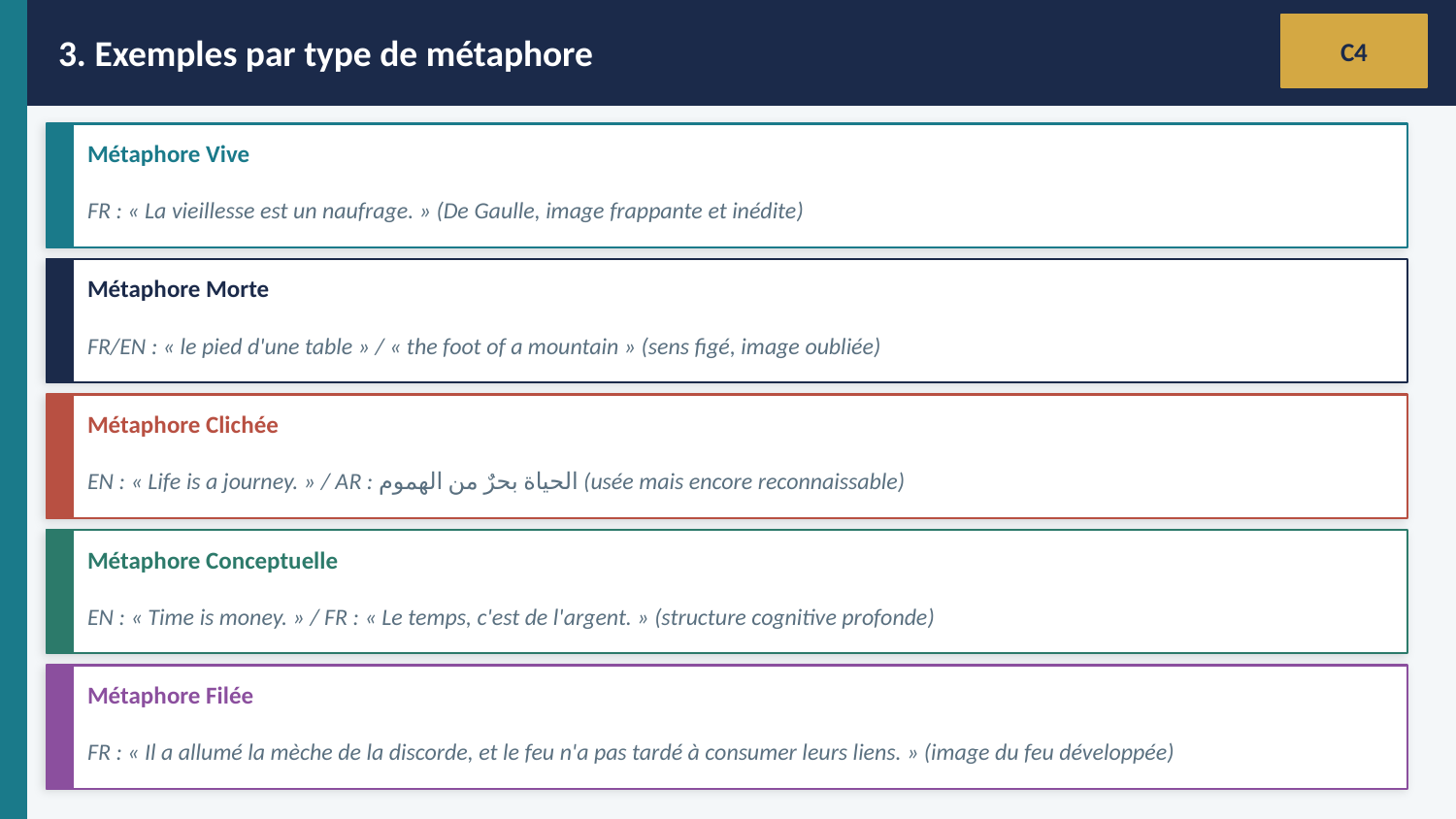

3. Exemples par type de métaphore

C4

Métaphore Vive
FR : « La vieillesse est un naufrage. » (De Gaulle, image frappante et inédite)

Métaphore Morte
FR/EN : « le pied d'une table » / « the foot of a mountain » (sens figé, image oubliée)

Métaphore Clichée
EN : « Life is a journey. » / AR : الحياة بحرٌ من الهموم (usée mais encore reconnaissable)

Métaphore Conceptuelle
EN : « Time is money. » / FR : « Le temps, c'est de l'argent. » (structure cognitive profonde)

Métaphore Filée
FR : « Il a allumé la mèche de la discorde, et le feu n'a pas tardé à consumer leurs liens. » (image du feu développée)